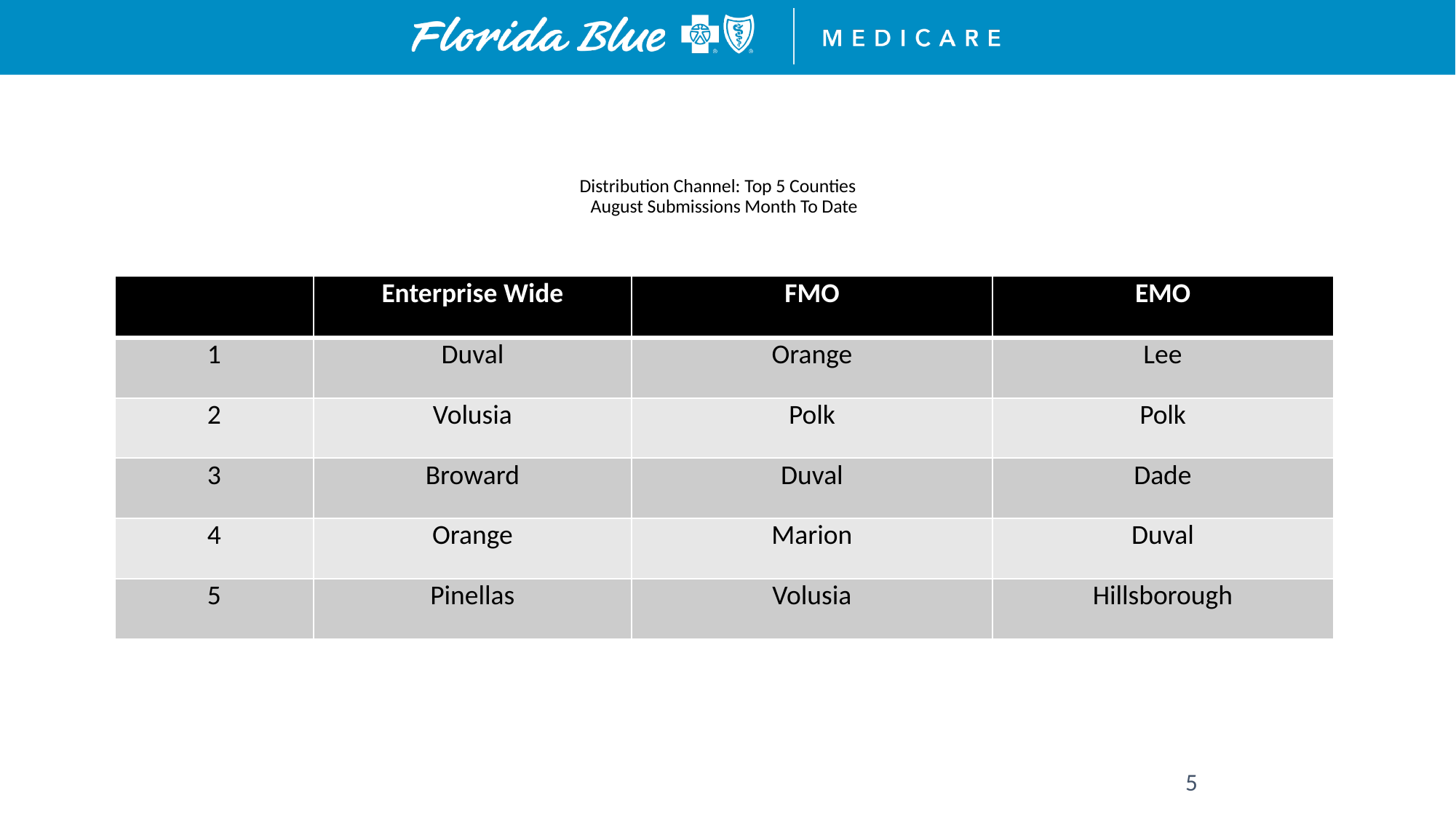

# Distribution Channel: Top 5 Counties August Submissions Month To Date
|  | Enterprise Wide | FMO | EMO |
| --- | --- | --- | --- |
| 1 | Duval | Orange | Lee |
| 2 | Volusia | Polk | Polk |
| 3 | Broward | Duval | Dade |
| 4 | Orange | Marion | Duval |
| 5 | Pinellas | Volusia | Hillsborough |
5